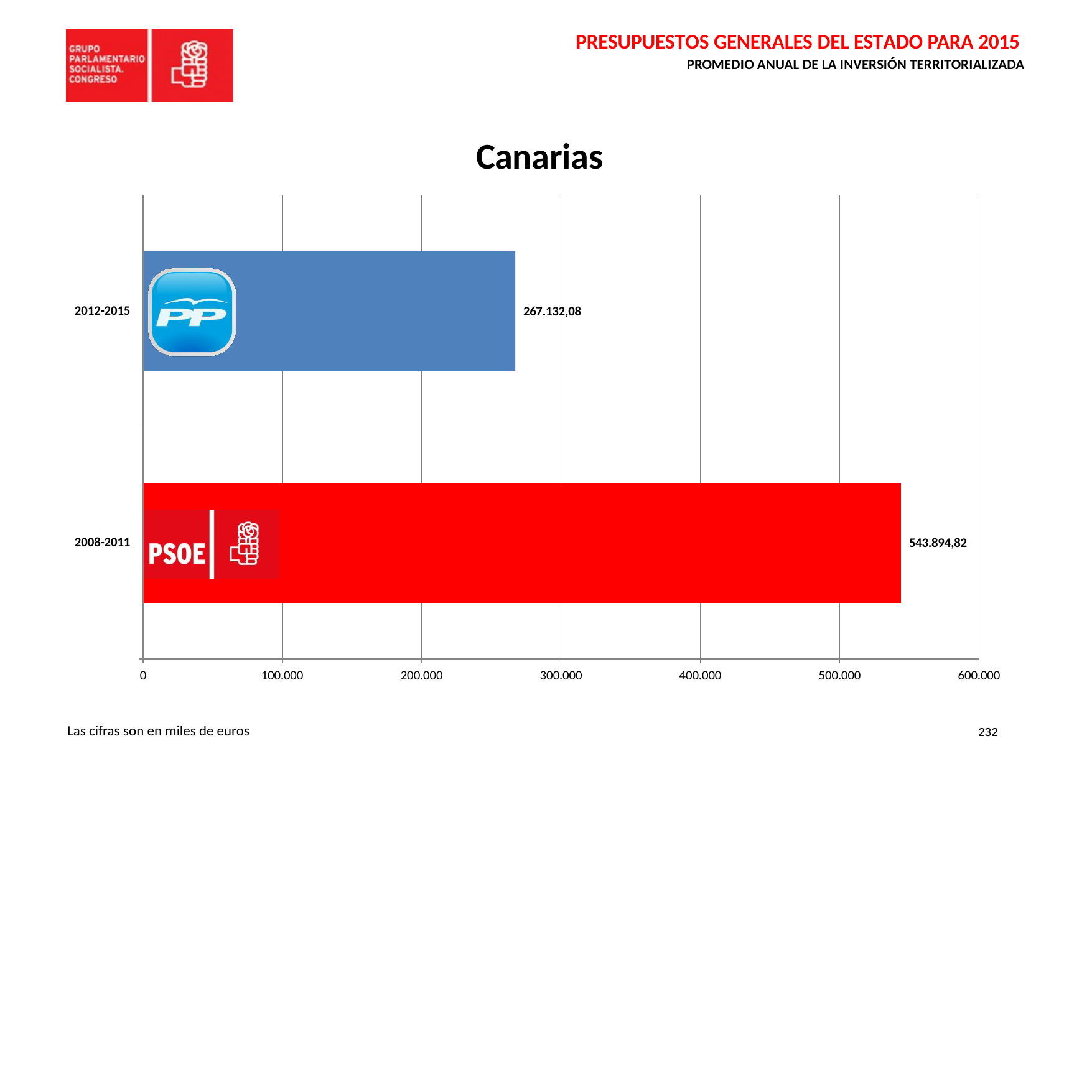

PRESUPUESTOS GENERALES DEL ESTADO PARA 2015
PROMEDIO ANUAL DE LA INVERSIÓN TERRITORIALIZADA
Canarias

2012-2015
267.132,08

2008-2011
543.894,82

0
100.000
200.000
300.000
400.000
500.000
600.000
Las cifras son en miles de euros
232